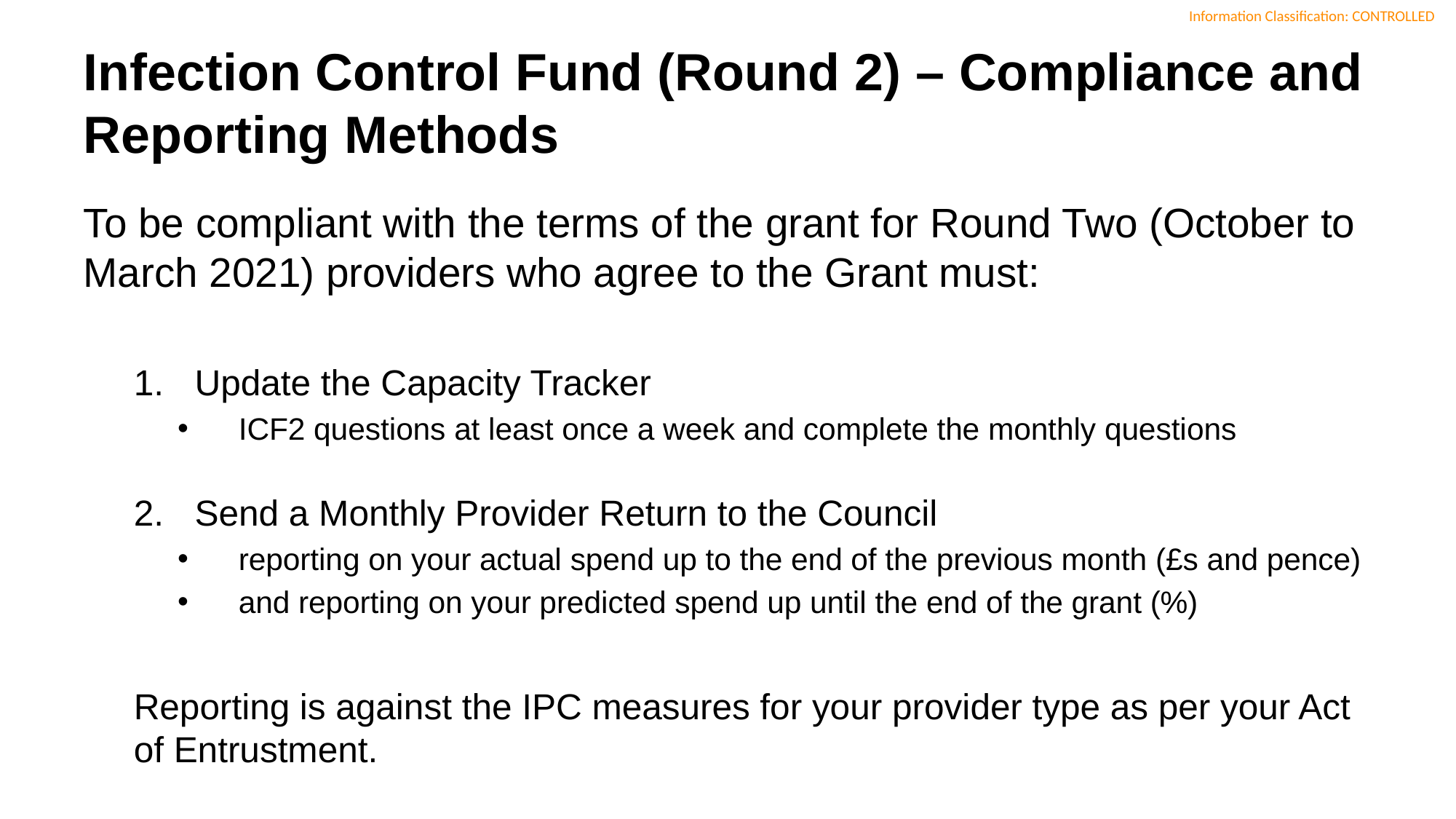

# Infection Control Fund (Round 2) – Compliance and Reporting Methods
To be compliant with the terms of the grant for Round Two (October to March 2021) providers who agree to the Grant must:

Update the Capacity Tracker
ICF2 questions at least once a week and complete the monthly questions
Send a Monthly Provider Return to the Council
reporting on your actual spend up to the end of the previous month (£s and pence)
and reporting on your predicted spend up until the end of the grant (%)

Reporting is against the IPC measures for your provider type as per your Act of Entrustment.